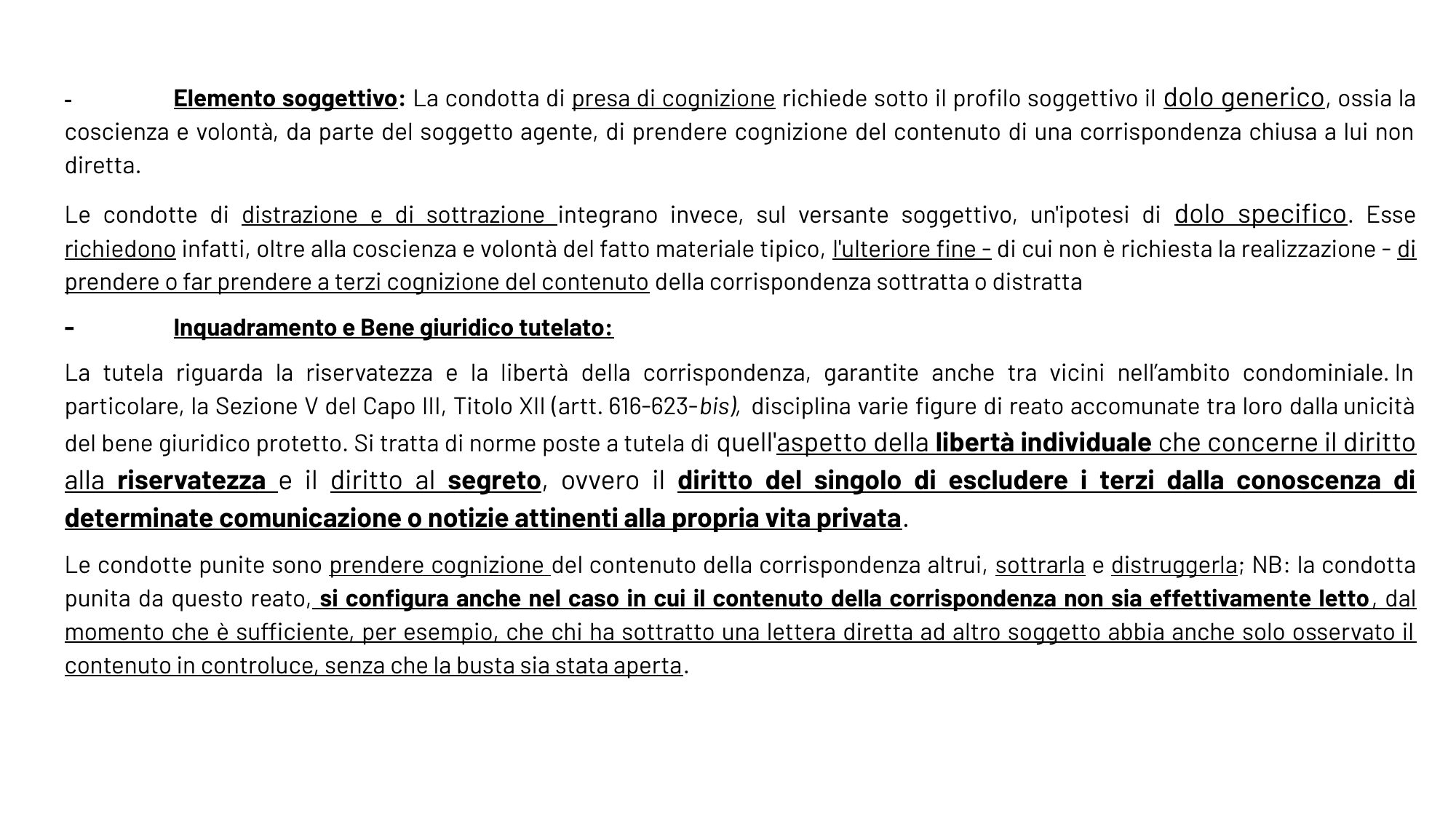

-	Elemento soggettivo: La condotta di presa di cognizione richiede sotto il profilo soggettivo il dolo generico, ossia la coscienza e volontà, da parte del soggetto agente, di prendere cognizione del contenuto di una corrispondenza chiusa a lui non diretta.
Le condotte di distrazione e di sottrazione integrano invece, sul versante soggettivo, un'ipotesi di dolo specifico. Esse richiedono infatti, oltre alla coscienza e volontà del fatto materiale tipico, l'ulteriore fine - di cui non è richiesta la realizzazione - di prendere o far prendere a terzi cognizione del contenuto della corrispondenza sottratta o distratta
-	Inquadramento e Bene giuridico tutelato:
La tutela riguarda la riservatezza e la libertà della corrispondenza, garantite anche tra vicini nell’ambito condominiale. In particolare, la Sezione V del Capo III, Titolo XII (artt. 616-623-bis),  disciplina varie figure di reato accomunate tra loro dalla unicità del bene giuridico protetto. Si tratta di norme poste a tutela di quell'aspetto della libertà individuale che concerne il diritto alla riservatezza e il diritto al segreto, ovvero il diritto del singolo di escludere i terzi dalla conoscenza di determinate comunicazione o notizie attinenti alla propria vita privata.
Le condotte punite sono prendere cognizione del contenuto della corrispondenza altrui, sottrarla e distruggerla; NB: la condotta punita da questo reato, si configura anche nel caso in cui il contenuto della corrispondenza non sia effettivamente letto, dal momento che è sufficiente, per esempio, che chi ha sottratto una lettera diretta ad altro soggetto abbia anche solo osservato il contenuto in controluce, senza che la busta sia stata aperta.